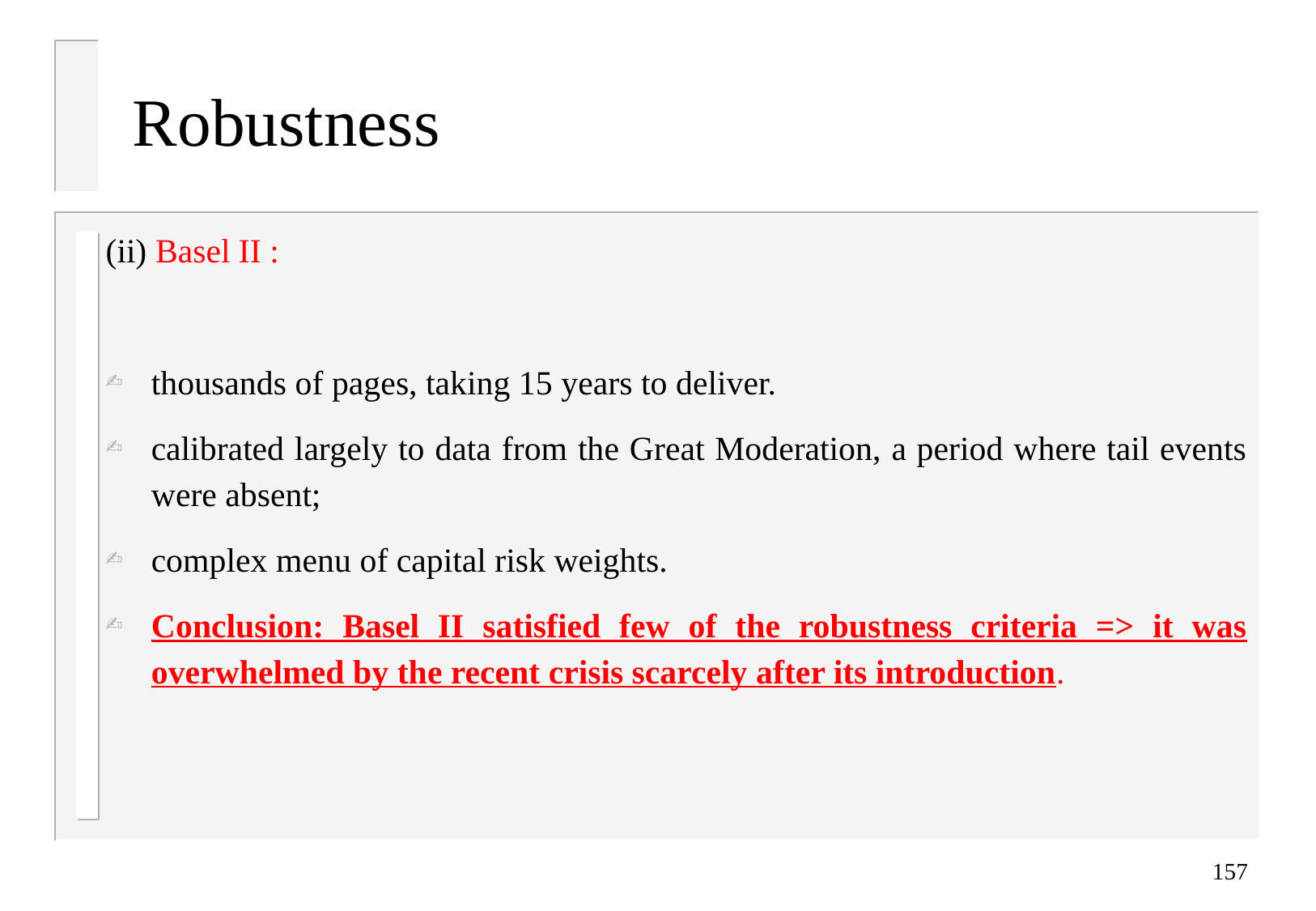

# Robustness
(ii) Basel II :

thousands of pages, taking 15 years to deliver.
calibrated largely to data from the Great Moderation, a period where tail events were absent;
complex menu of capital risk weights.
Conclusion: Basel II satisfied few of the robustness criteria => it was overwhelmed by the recent crisis scarcely after its introduction.
157